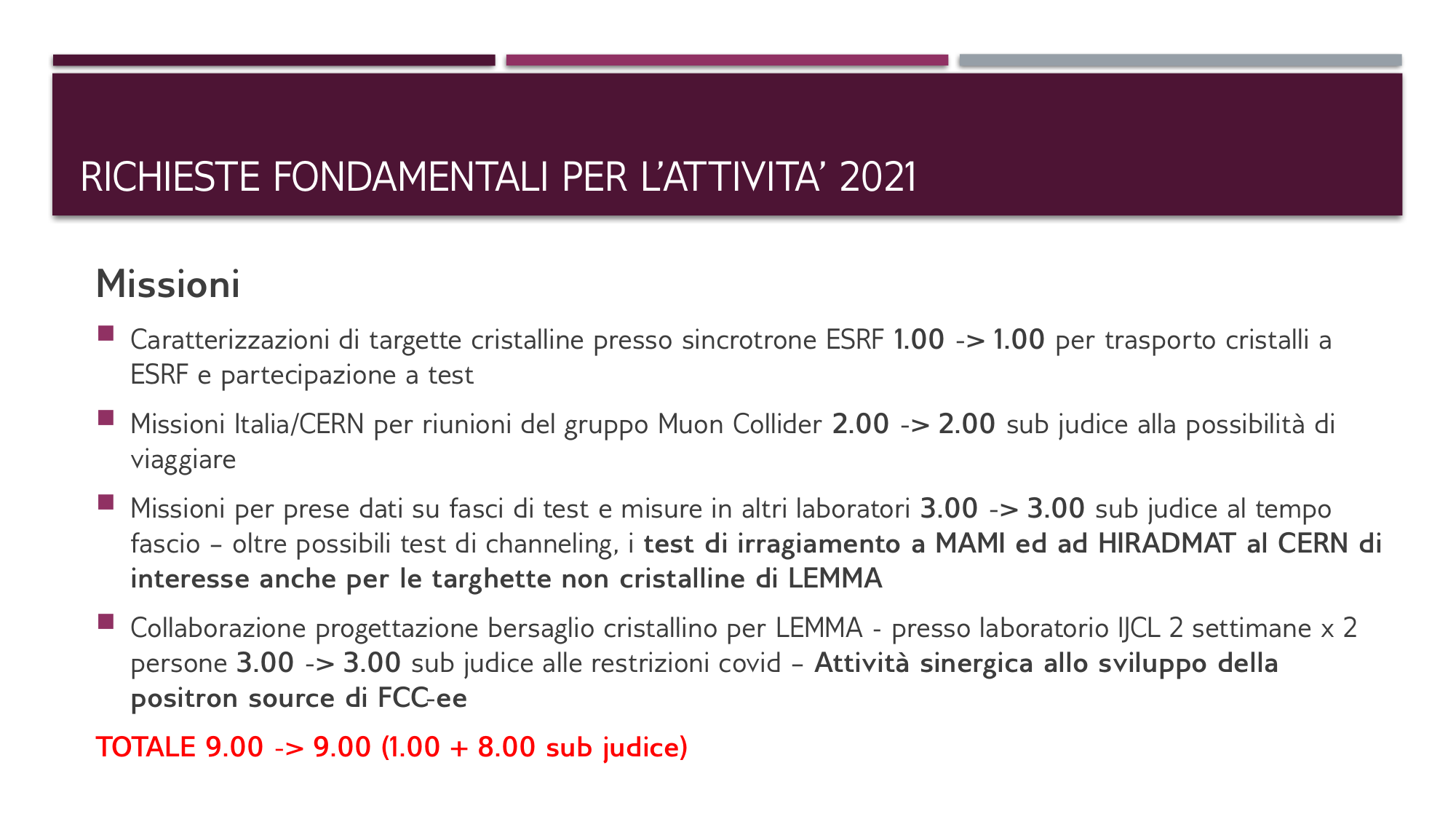

# RICHIESTE FONDAMENTALI per l’attivita’ 2021
Missioni
Caratterizzazioni di targette cristalline presso sincrotrone ESRF 1.00 -> 1.00 per trasporto cristalli a ESRF e partecipazione a test
Missioni Italia/CERN per riunioni del gruppo Muon Collider 2.00 -> 2.00 sub judice alla possibilità di viaggiare
Missioni per prese dati su fasci di test e misure in altri laboratori 3.00 -> 3.00 sub judice al tempo fascio – oltre possibili test di channeling, i test di irragiamento a MAMI ed ad HIRADMAT al CERN di interesse anche per le targhette non cristalline di LEMMA
Collaborazione progettazione bersaglio cristallino per LEMMA - presso laboratorio IJCL 2 settimane x 2 persone 3.00 -> 3.00 sub judice alle restrizioni covid – Attività sinergica allo sviluppo della positron source di FCC-ee
TOTALE 9.00 -> 9.00 (1.00 + 8.00 sub judice)